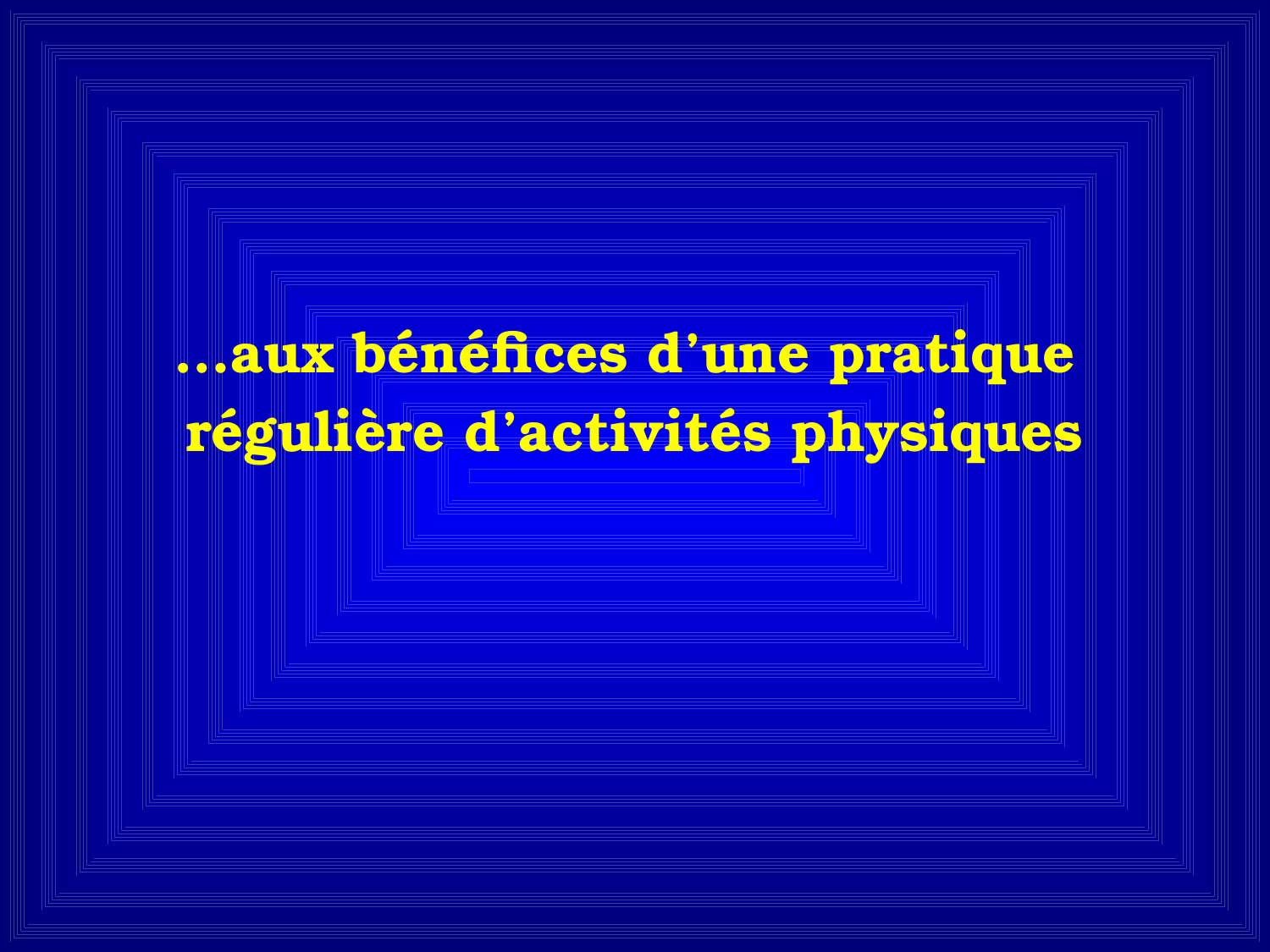

…aux bénéfices d’une pratique
régulière d’activités physiques